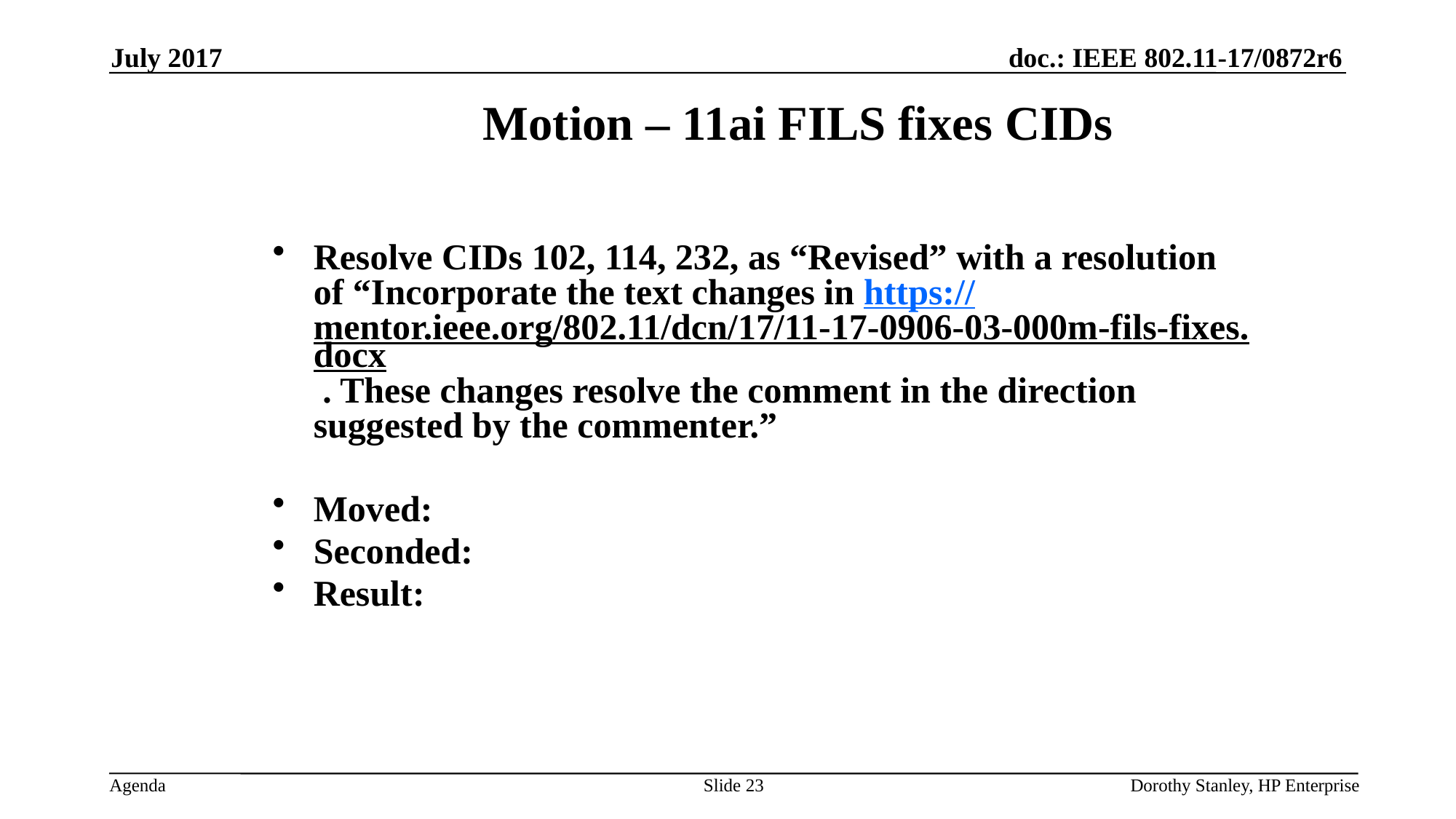

July 2017
Motion – 11ai FILS fixes CIDs
Resolve CIDs 102, 114, 232, as “Revised” with a resolution of “Incorporate the text changes in https://mentor.ieee.org/802.11/dcn/17/11-17-0906-03-000m-fils-fixes.docx . These changes resolve the comment in the direction suggested by the commenter.”

Moved:
Seconded:
Result:

Slide 23
Dorothy Stanley, HP Enterprise